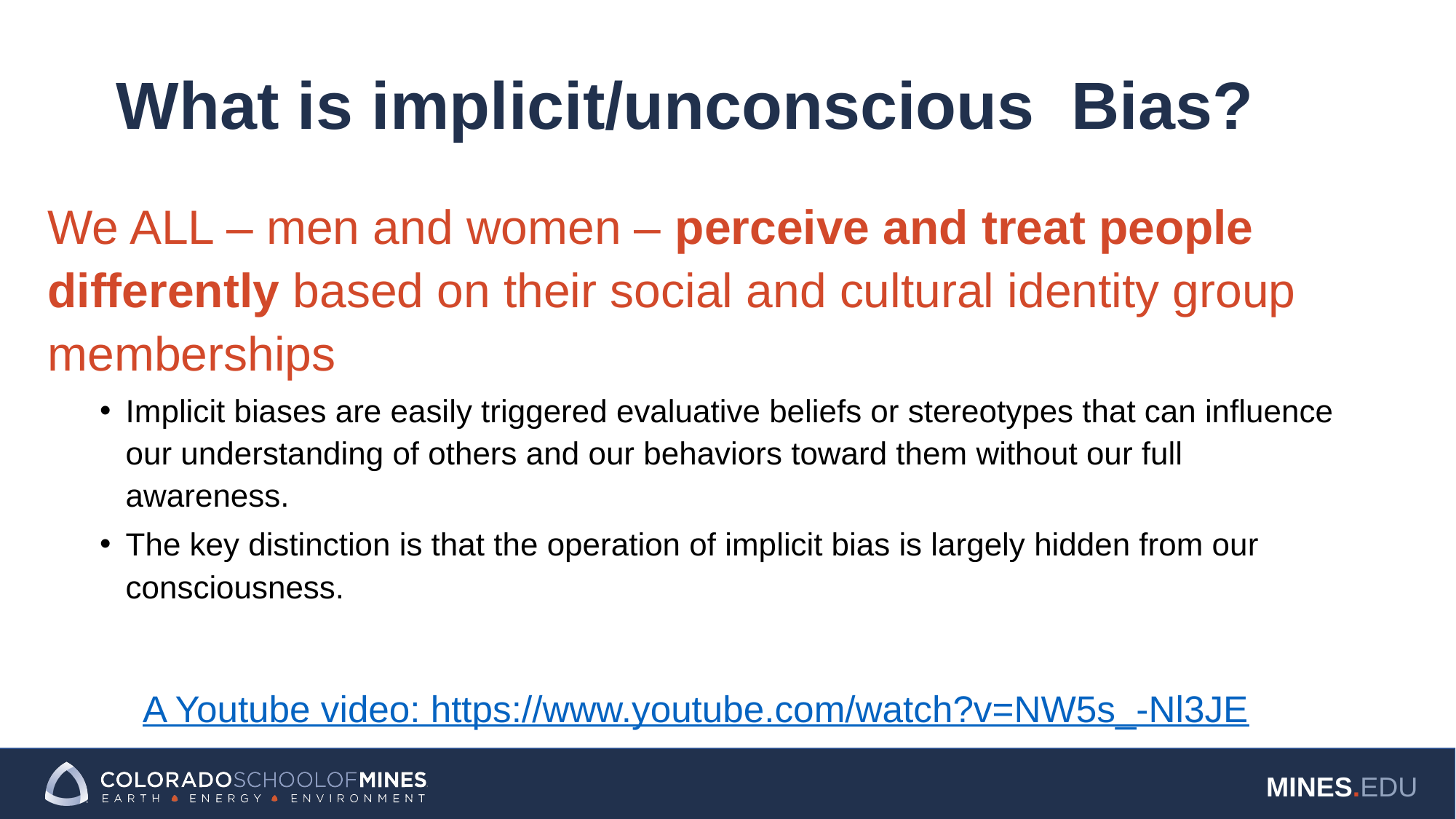

# What is implicit/unconscious  Bias?
We ALL – men and women – perceive and treat people differently based on their social and cultural identity group memberships
Implicit biases are easily triggered evaluative beliefs or stereotypes that can influence our understanding of others and our behaviors toward them without our full awareness.
The key distinction is that the operation of implicit bias is largely hidden from our consciousness.

A Youtube video: https://www.youtube.com/watch?v=NW5s_-Nl3JE